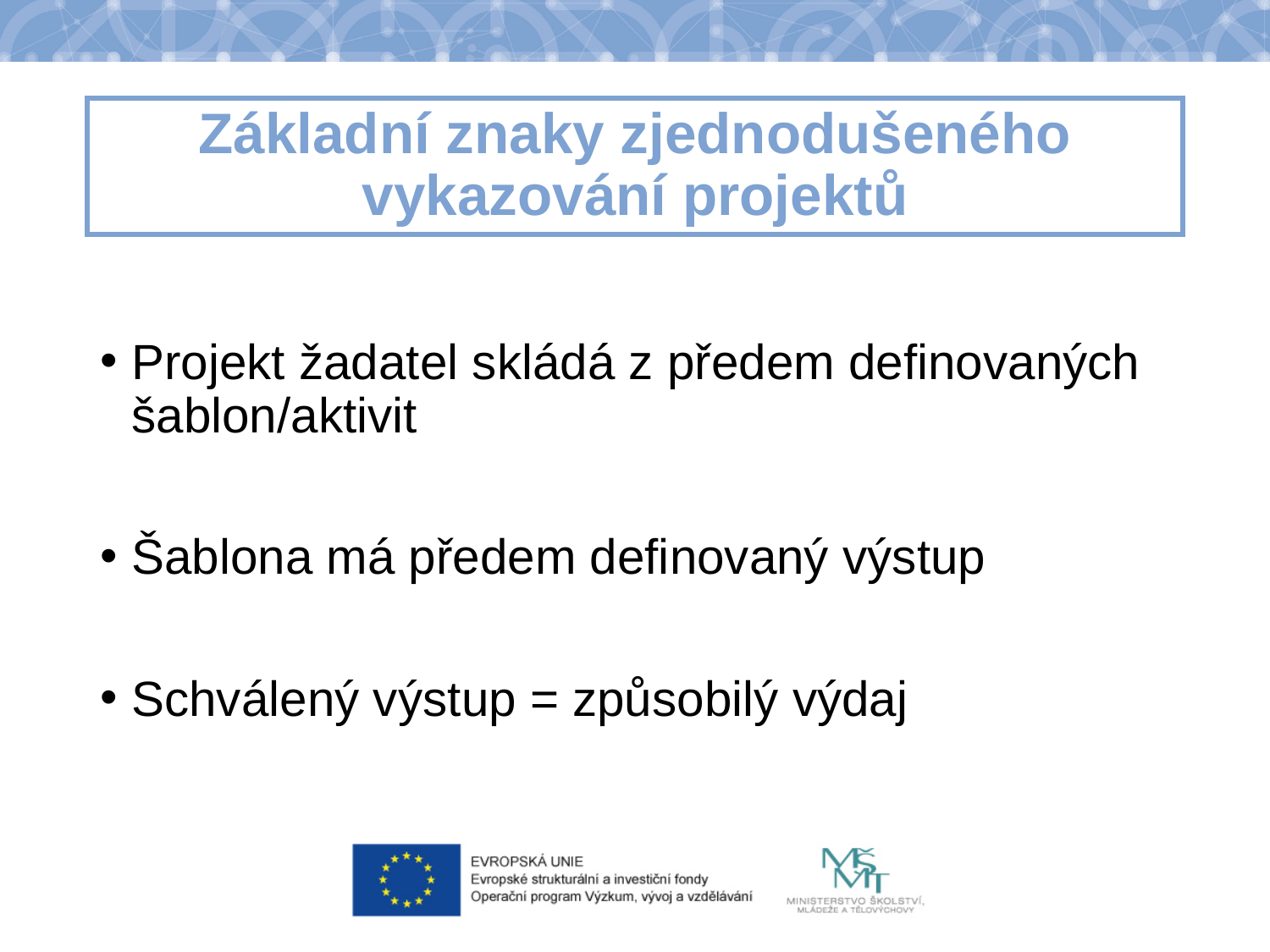

# Základní znaky zjednodušeného vykazování projektů

Projekt žadatel skládá z předem definovaných šablon/aktivit

Šablona má předem definovaný výstup

Schválený výstup = způsobilý výdaj